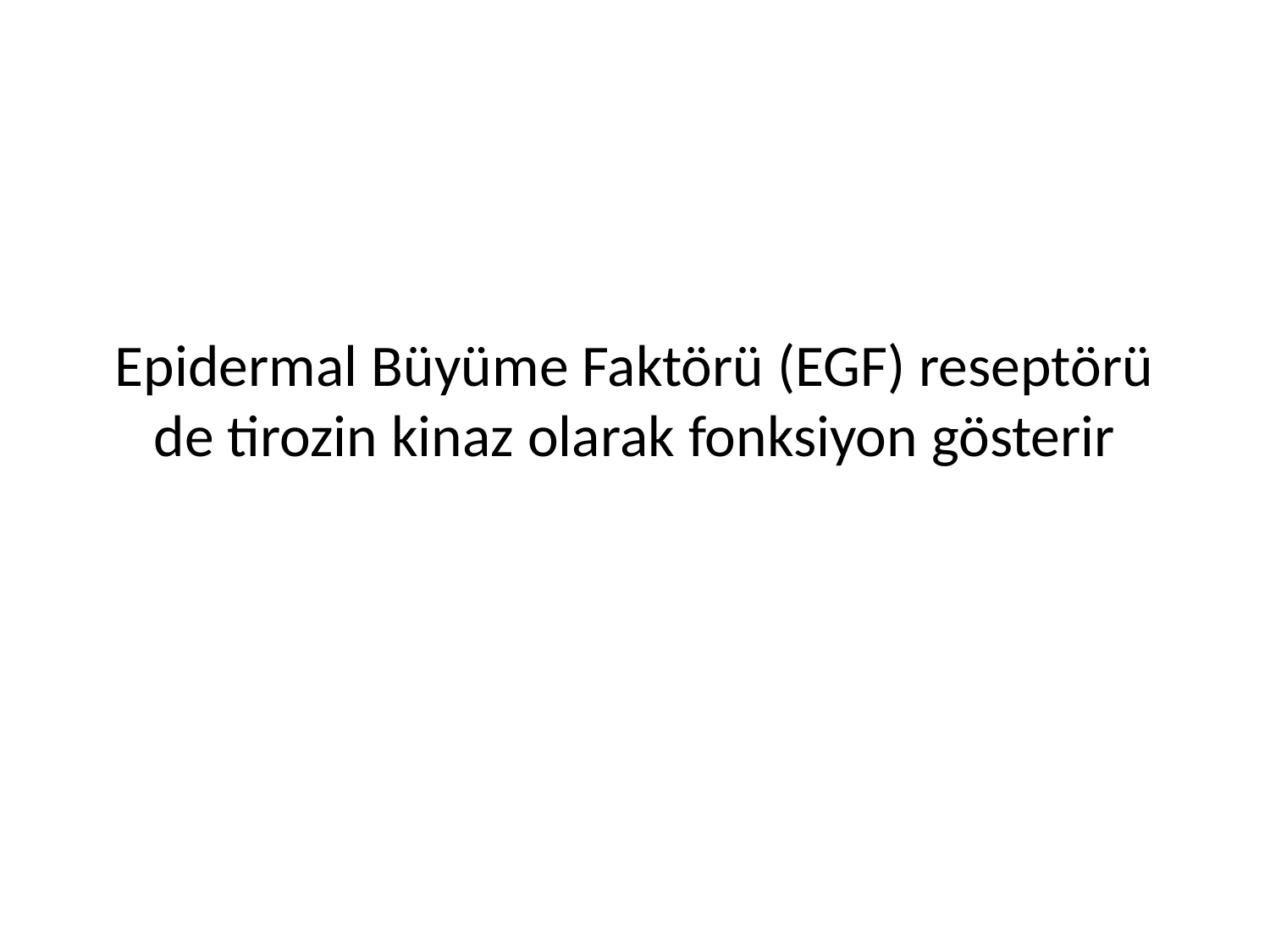

# Epidermal Büyüme Faktörü (EGF) reseptörü de tirozin kinaz olarak fonksiyon gösterir